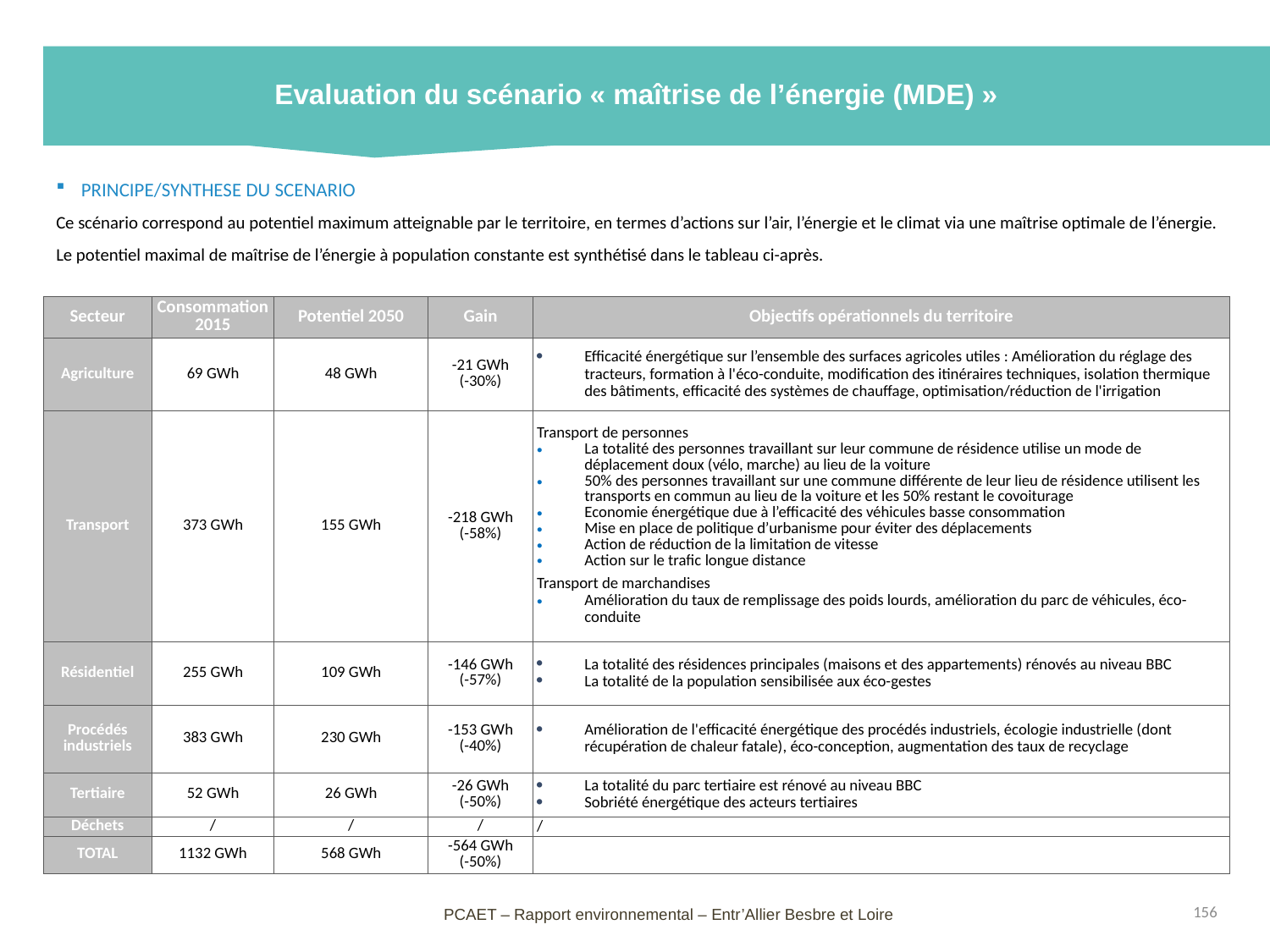

Evaluation du scénario « maîtrise de l’énergie (MDE) »
PRINCIPE/SYNTHESE DU SCENARIO
Ce scénario correspond au potentiel maximum atteignable par le territoire, en termes d’actions sur l’air, l’énergie et le climat via une maîtrise optimale de l’énergie.
Le potentiel maximal de maîtrise de l’énergie à population constante est synthétisé dans le tableau ci-après.

| Secteur | Consommation 2015 | Potentiel 2050 | Gain | Objectifs opérationnels du territoire |
| --- | --- | --- | --- | --- |
| Agriculture | 69 GWh | 48 GWh | -21 GWh (-30%) | Efficacité énergétique sur l’ensemble des surfaces agricoles utiles : Amélioration du réglage des tracteurs, formation à l'éco-conduite, modification des itinéraires techniques, isolation thermique des bâtiments, efficacité des systèmes de chauffage, optimisation/réduction de l'irrigation |
| Transport | 373 GWh | 155 GWh | -218 GWh (-58%) | Transport de personnes La totalité des personnes travaillant sur leur commune de résidence utilise un mode de déplacement doux (vélo, marche) au lieu de la voiture 50% des personnes travaillant sur une commune différente de leur lieu de résidence utilisent les transports en commun au lieu de la voiture et les 50% restant le covoiturage Economie énergétique due à l’efficacité des véhicules basse consommation Mise en place de politique d’urbanisme pour éviter des déplacements Action de réduction de la limitation de vitesse Action sur le trafic longue distance Transport de marchandises Amélioration du taux de remplissage des poids lourds, amélioration du parc de véhicules, éco-conduite |
| Résidentiel | 255 GWh | 109 GWh | -146 GWh (-57%) | La totalité des résidences principales (maisons et des appartements) rénovés au niveau BBC La totalité de la population sensibilisée aux éco-gestes |
| Procédés industriels | 383 GWh | 230 GWh | -153 GWh (-40%) | Amélioration de l'efficacité énergétique des procédés industriels, écologie industrielle (dont récupération de chaleur fatale), éco-conception, augmentation des taux de recyclage |
| Tertiaire | 52 GWh | 26 GWh | -26 GWh (-50%) | La totalité du parc tertiaire est rénové au niveau BBC Sobriété énergétique des acteurs tertiaires |
| Déchets | / | / | / | / |
| TOTAL | 1132 GWh | 568 GWh | -564 GWh (-50%) |  |
156